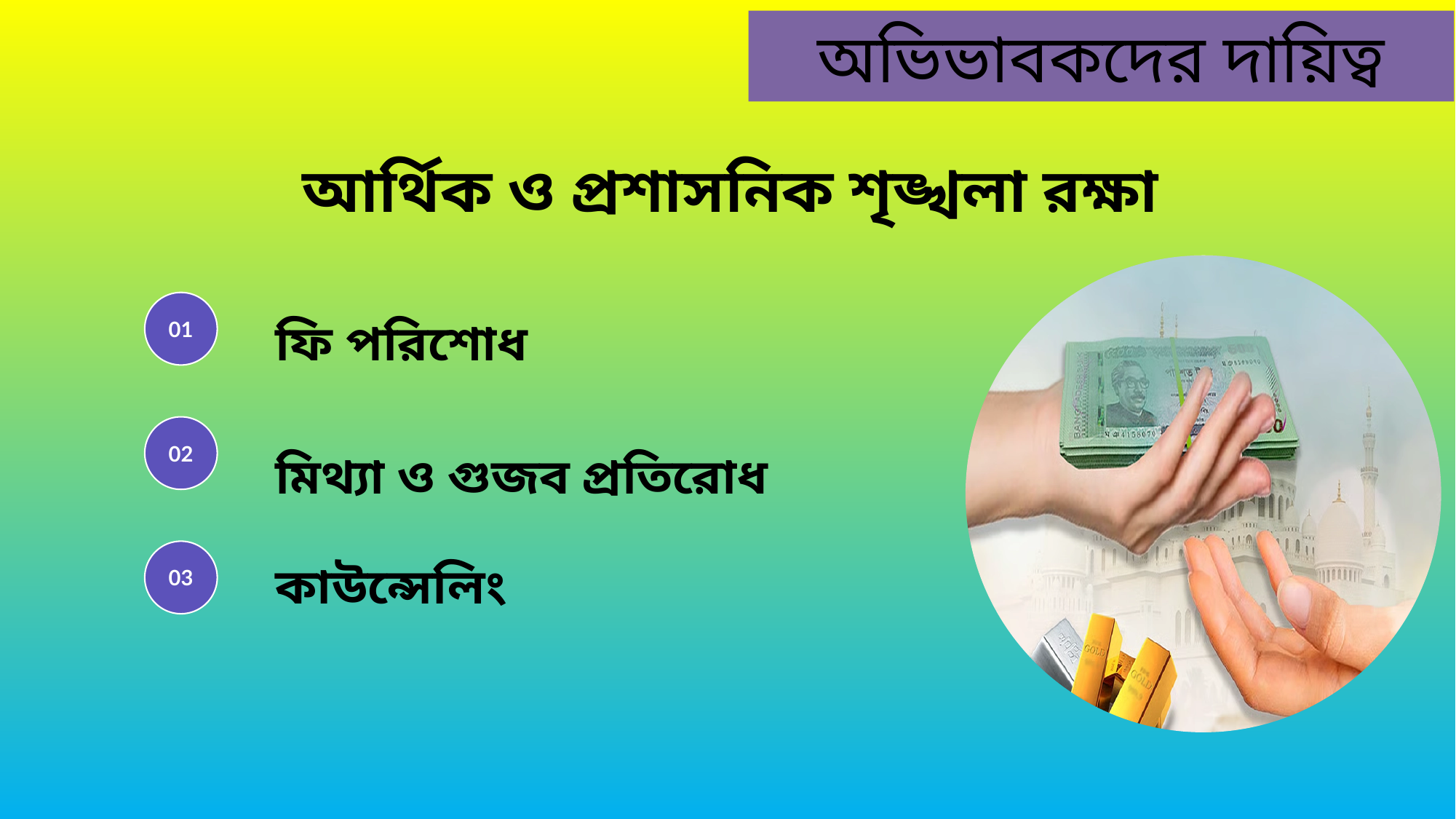

অভিভাবকদের দায়িত্ব
আর্থিক ও প্রশাসনিক শৃঙ্খলা রক্ষা

ফি পরিশোধ
01
02
মিথ্যা ও গুজব প্রতিরোধ
কাউন্সেলিং
03